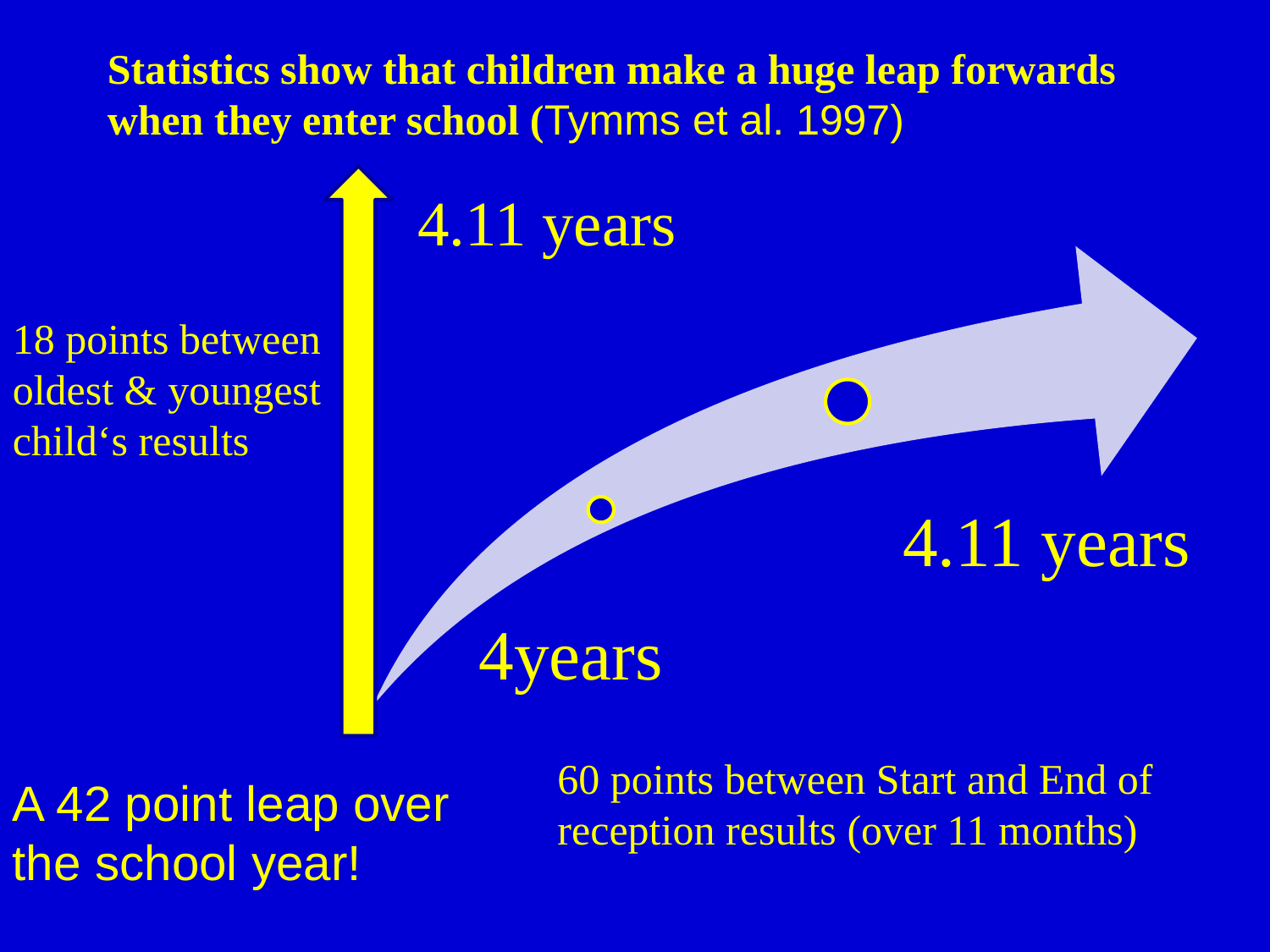

Statistics show that children make a huge leap forwards when they enter school (Tymms et al. 1997)

4.11 years

4years
4.11 years
18 points between oldest & youngest child‘s results
60 points between Start and End of reception results (over 11 months)
A 42 point leap over the school year!